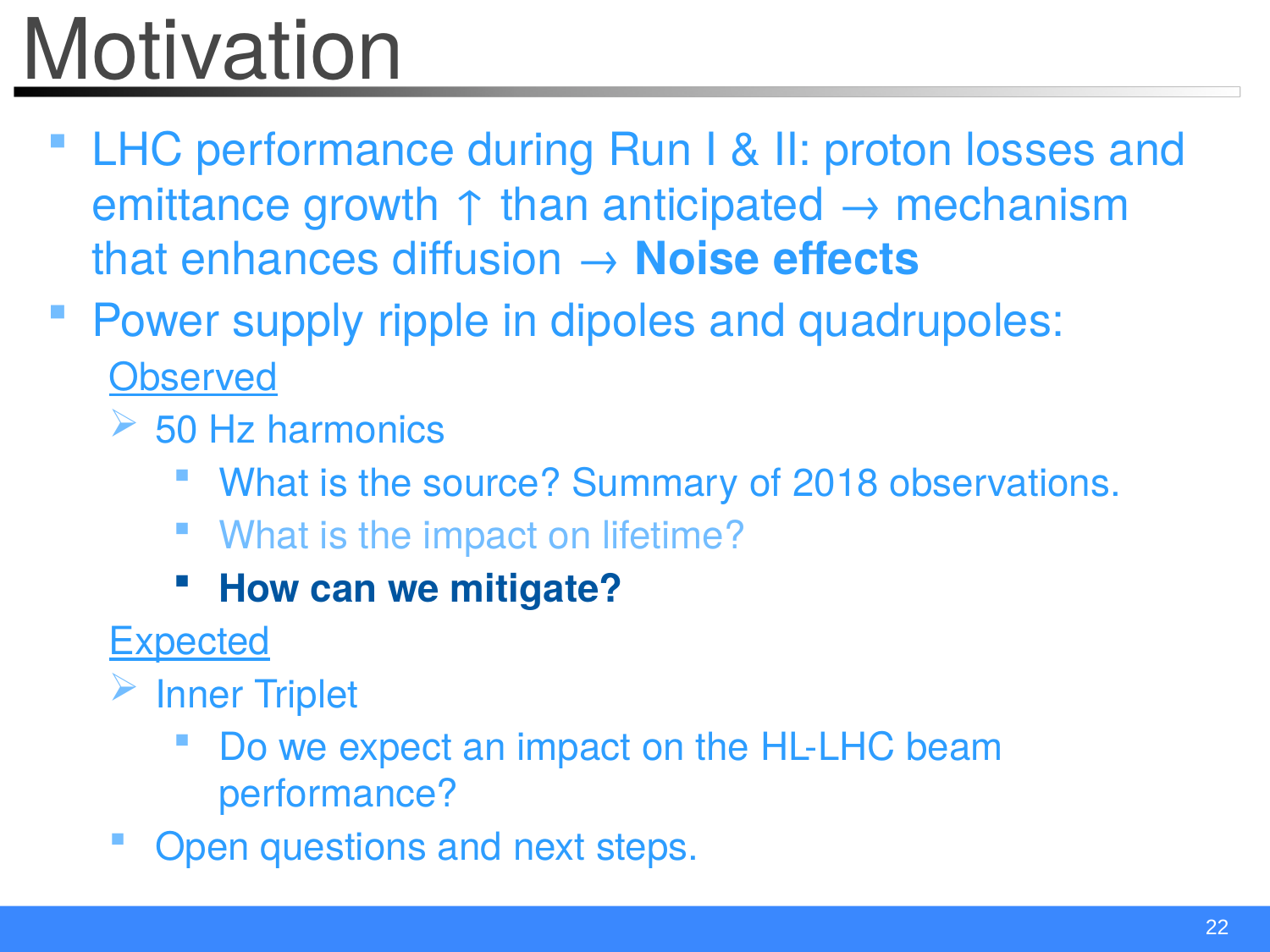

# Motivation
LHC performance during Run I & II: proton losses and emittance growth ↑ than anticipated → mechanism that enhances diffusion → Noise effects
Power supply ripple in dipoles and quadrupoles:
Observed
50 Hz harmonics
What is the source? Summary of 2018 observations.
What is the impact on lifetime?
How can we mitigate?
Expected
Inner Triplet
Do we expect an impact on the HL-LHC beam performance?
Open questions and next steps.
22